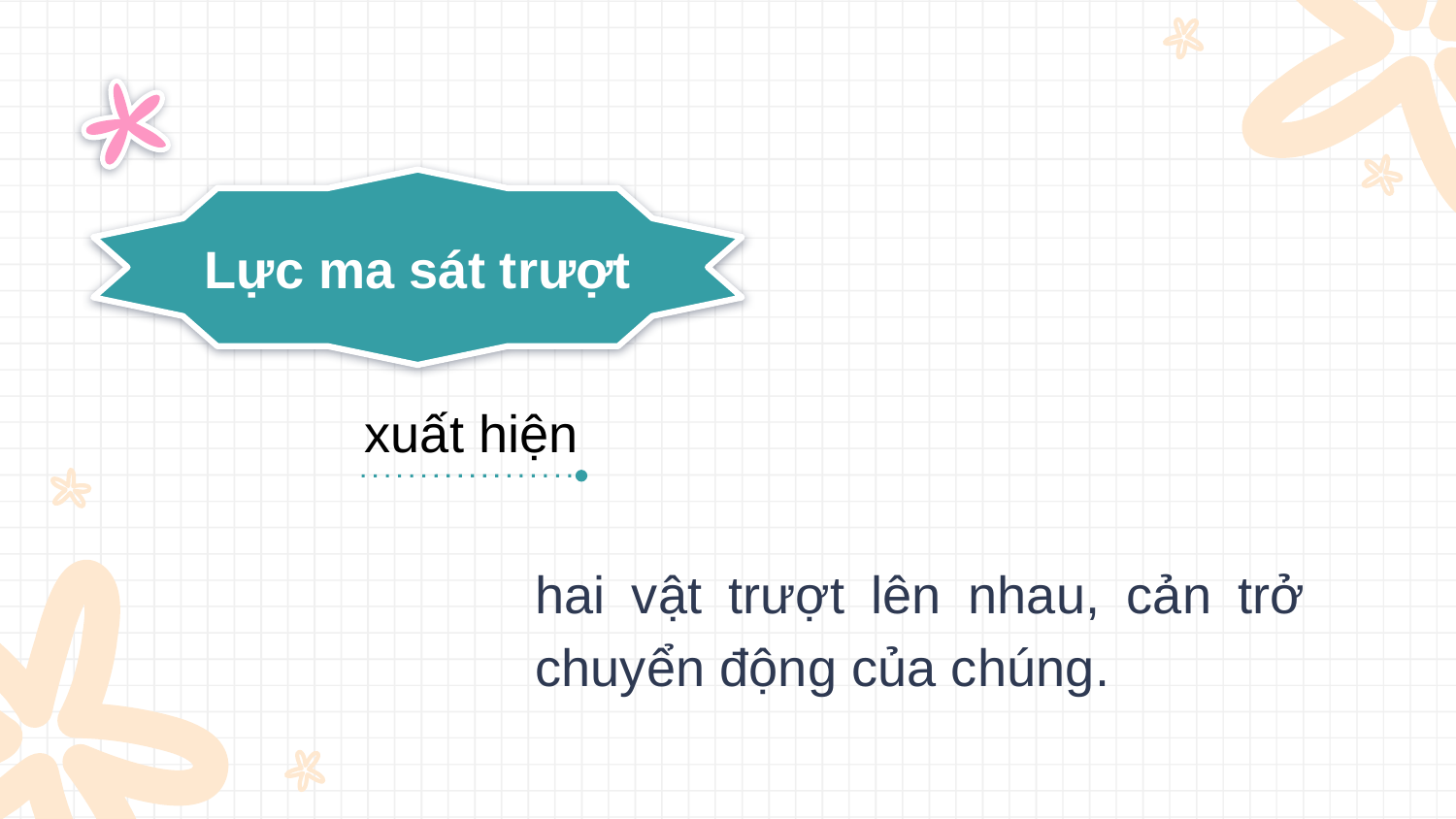

Lực ma sát trượt
xuất hiện
hai vật trượt lên nhau, cản trở chuyển động của chúng.